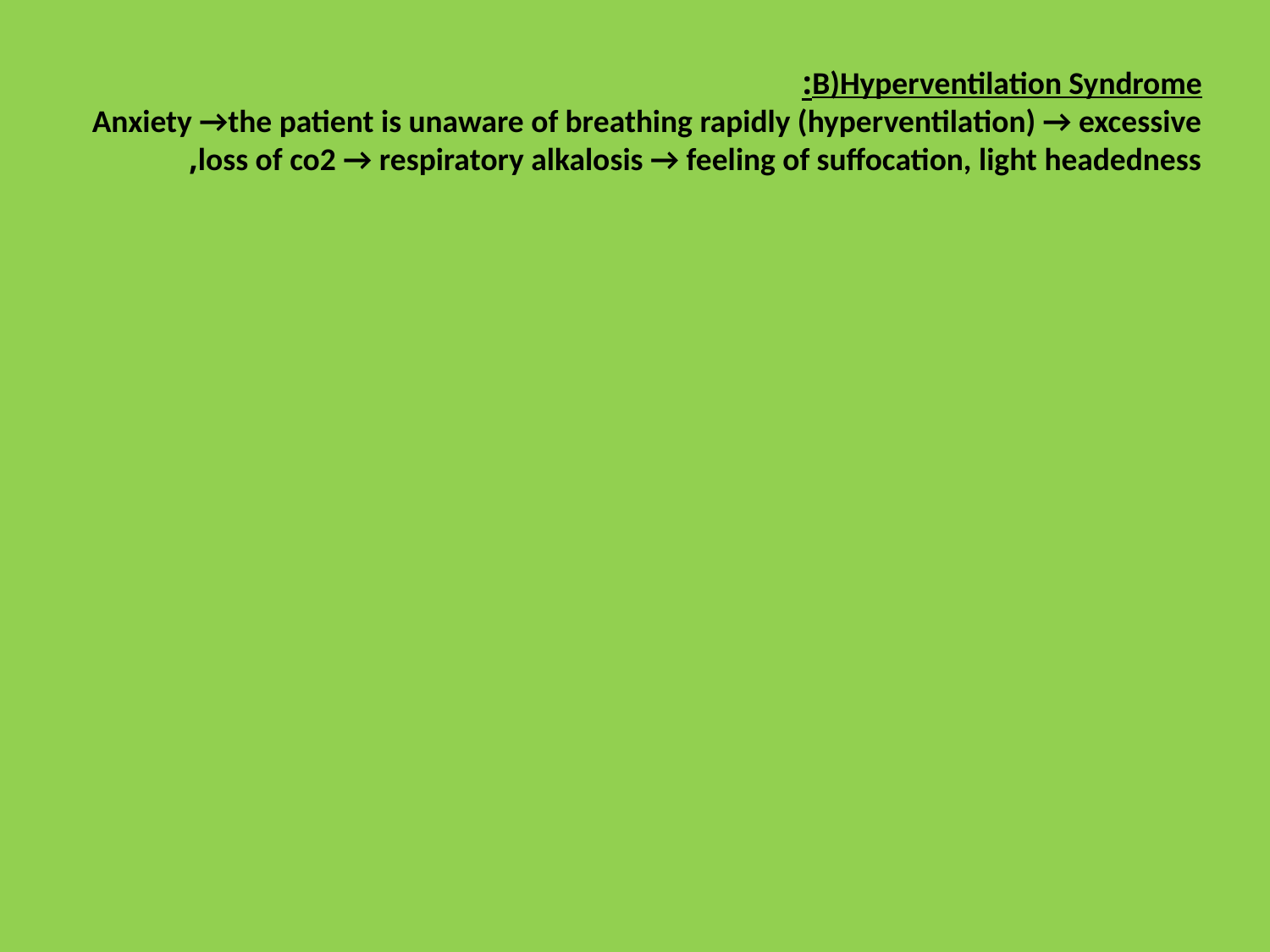

B)Hyperventilation Syndrome:
Anxiety →the patient is unaware of breathing rapidly (hyperventilation) → excessive loss of co2 → respiratory alkalosis → feeling of suffocation, light headedness,